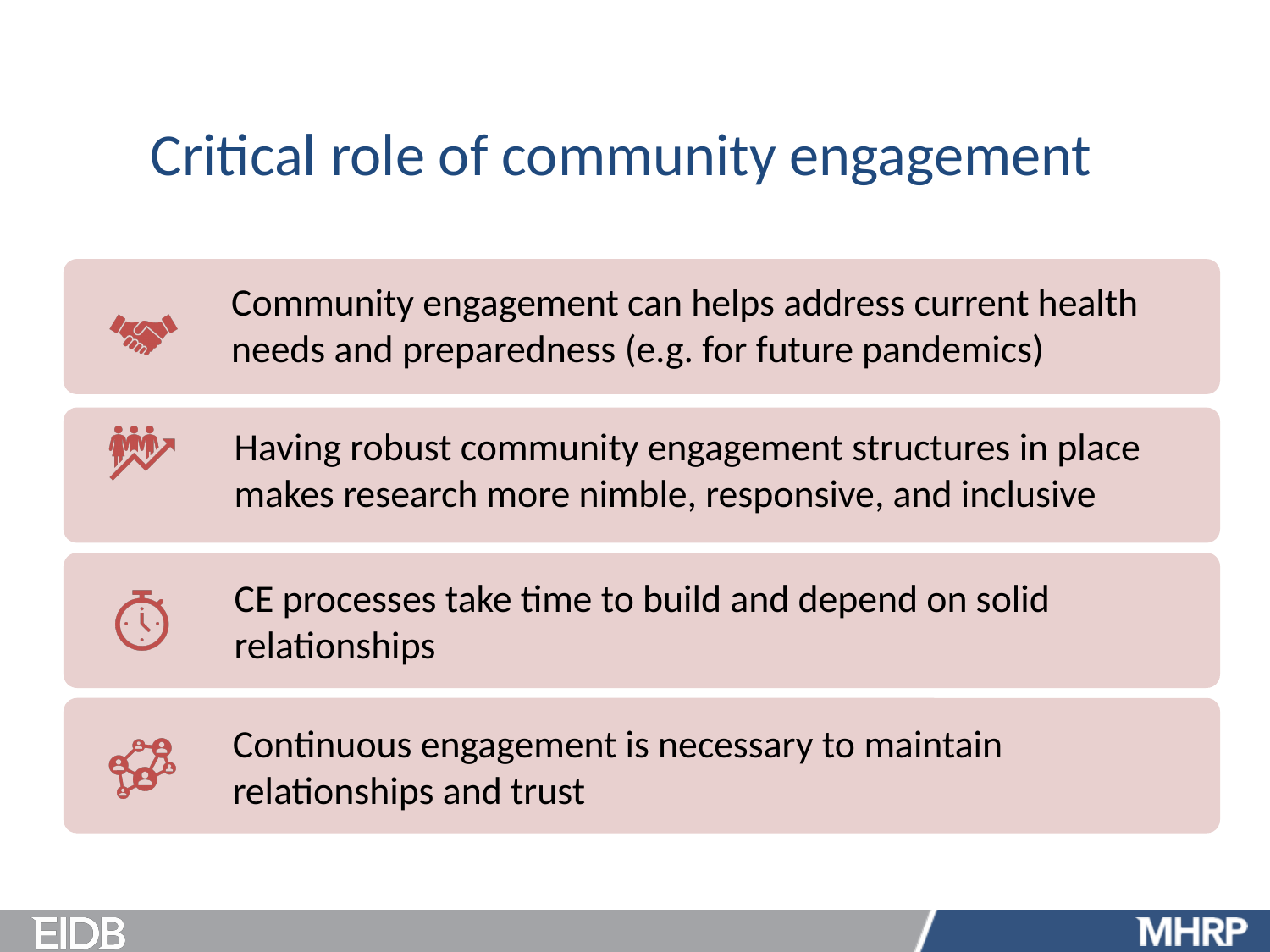

# Critical role of community engagement
Community engagement can helps address current health needs and preparedness (e.g. for future pandemics)
Having robust community engagement structures in place makes research more nimble, responsive, and inclusive
CE processes take time to build and depend on solid relationships
Continuous engagement is necessary to maintain relationships and trust